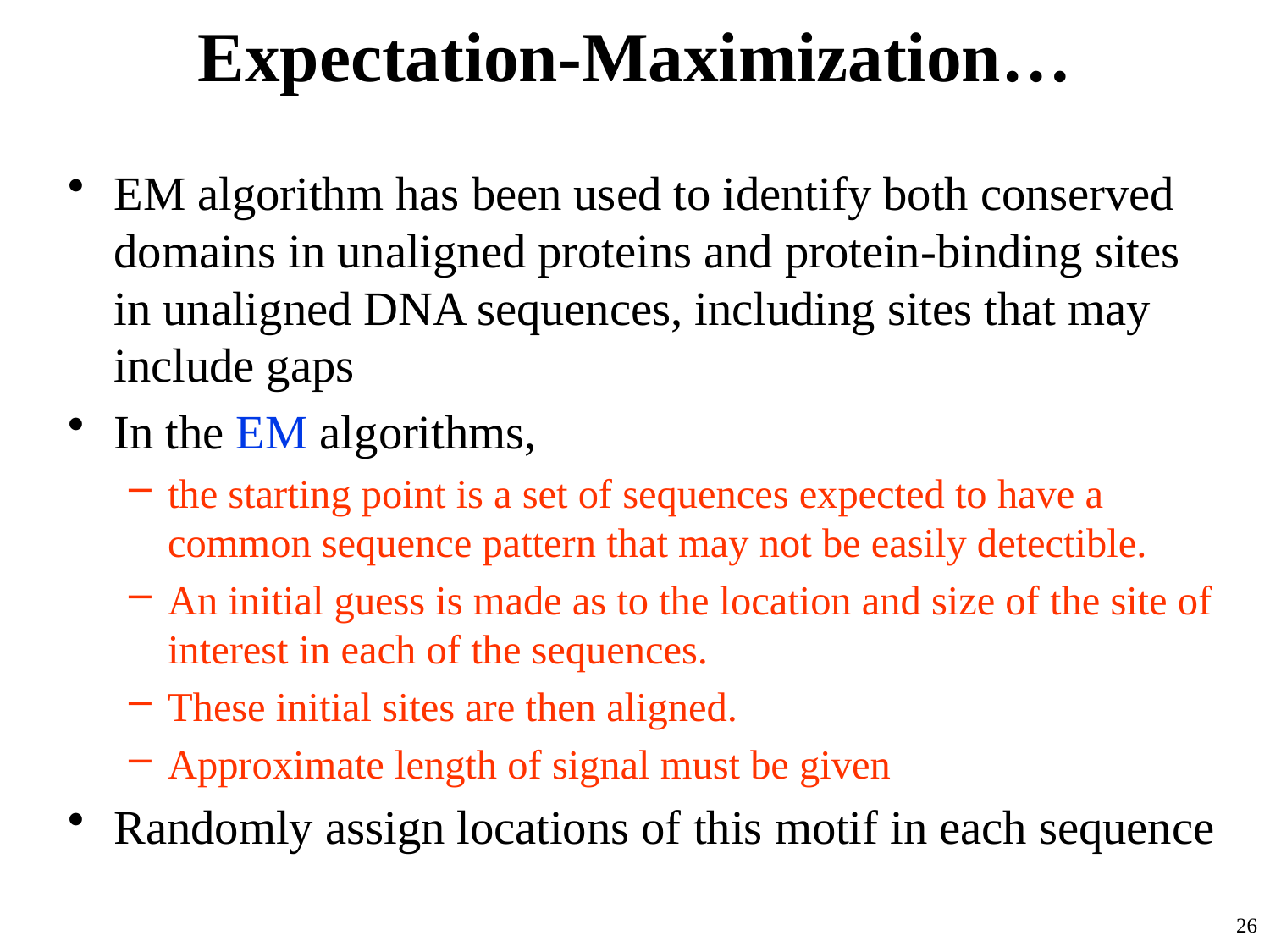

# Expectation-Maximization…
EM algorithm has been used to identify both conserved domains in unaligned proteins and protein-binding sites in unaligned DNA sequences, including sites that may include gaps
In the EM algorithms,
the starting point is a set of sequences expected to have a common sequence pattern that may not be easily detectible.
An initial guess is made as to the location and size of the site of interest in each of the sequences.
These initial sites are then aligned.
Approximate length of signal must be given
Randomly assign locations of this motif in each sequence
26